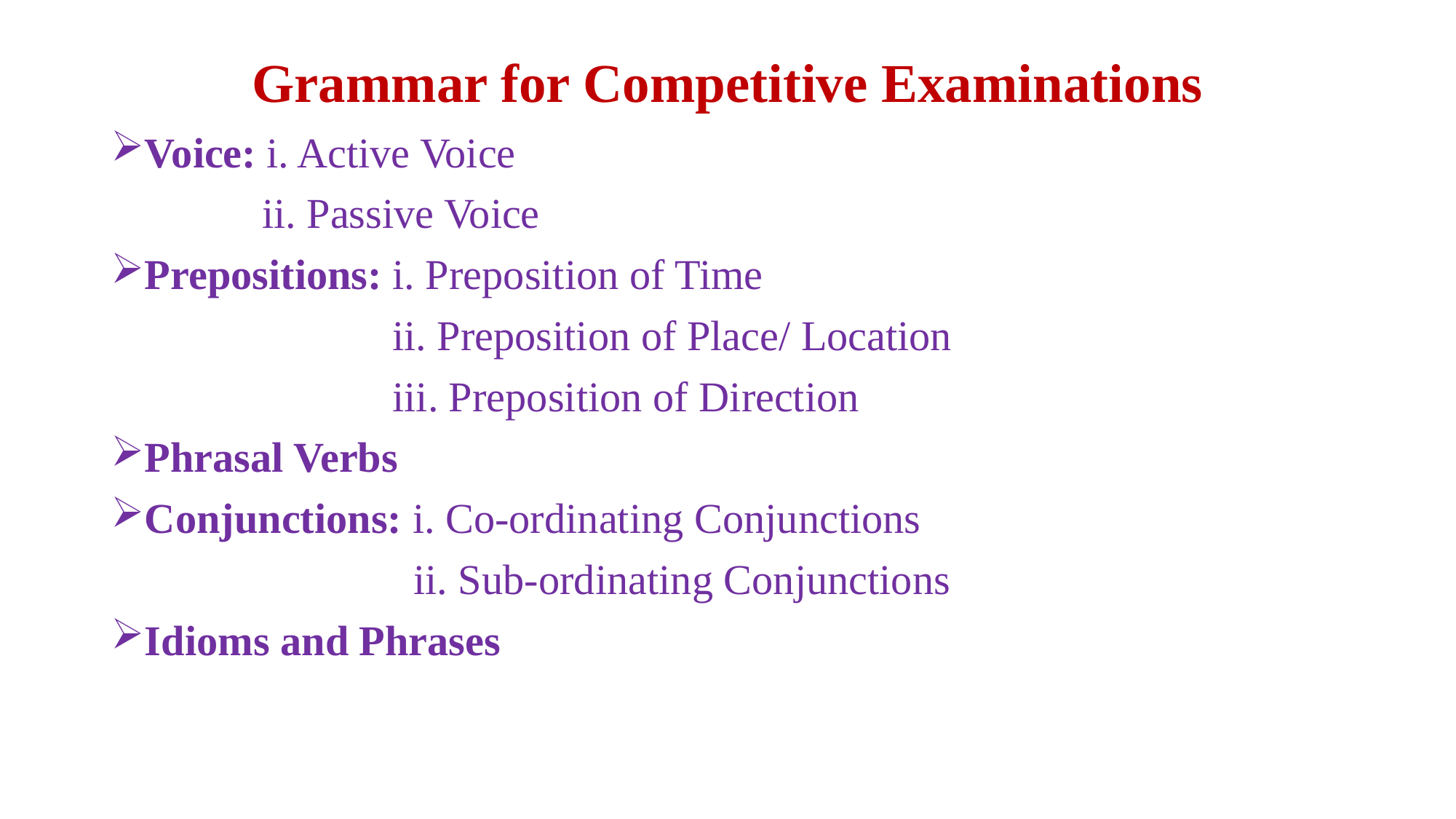

# Grammar for Competitive Examinations
Voice: i. Active Voice
	    ii. Passive Voice
Prepositions: i. Preposition of Time
		      ii. Preposition of Place/ Location
		      iii. Preposition of Direction
Phrasal Verbs
Conjunctions: i. Co-ordinating Conjunctions
		        ii. Sub-ordinating Conjunctions
Idioms and Phrases